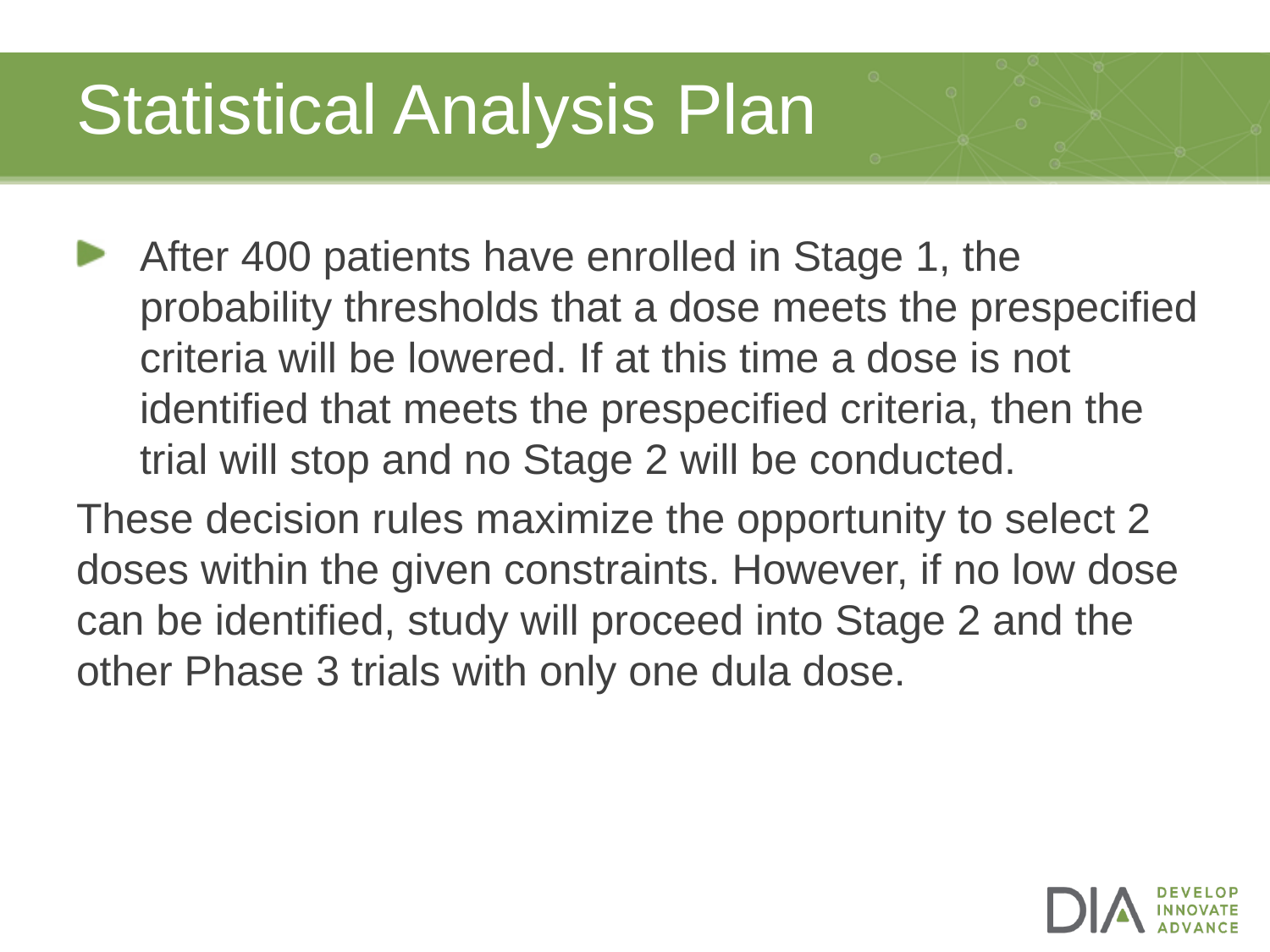

# Statistical Analysis Plan
After 400 patients have enrolled in Stage 1, the probability thresholds that a dose meets the prespecified criteria will be lowered. If at this time a dose is not identified that meets the prespecified criteria, then the trial will stop and no Stage 2 will be conducted.
These decision rules maximize the opportunity to select 2 doses within the given constraints. However, if no low dose can be identified, study will proceed into Stage 2 and the other Phase 3 trials with only one dula dose.